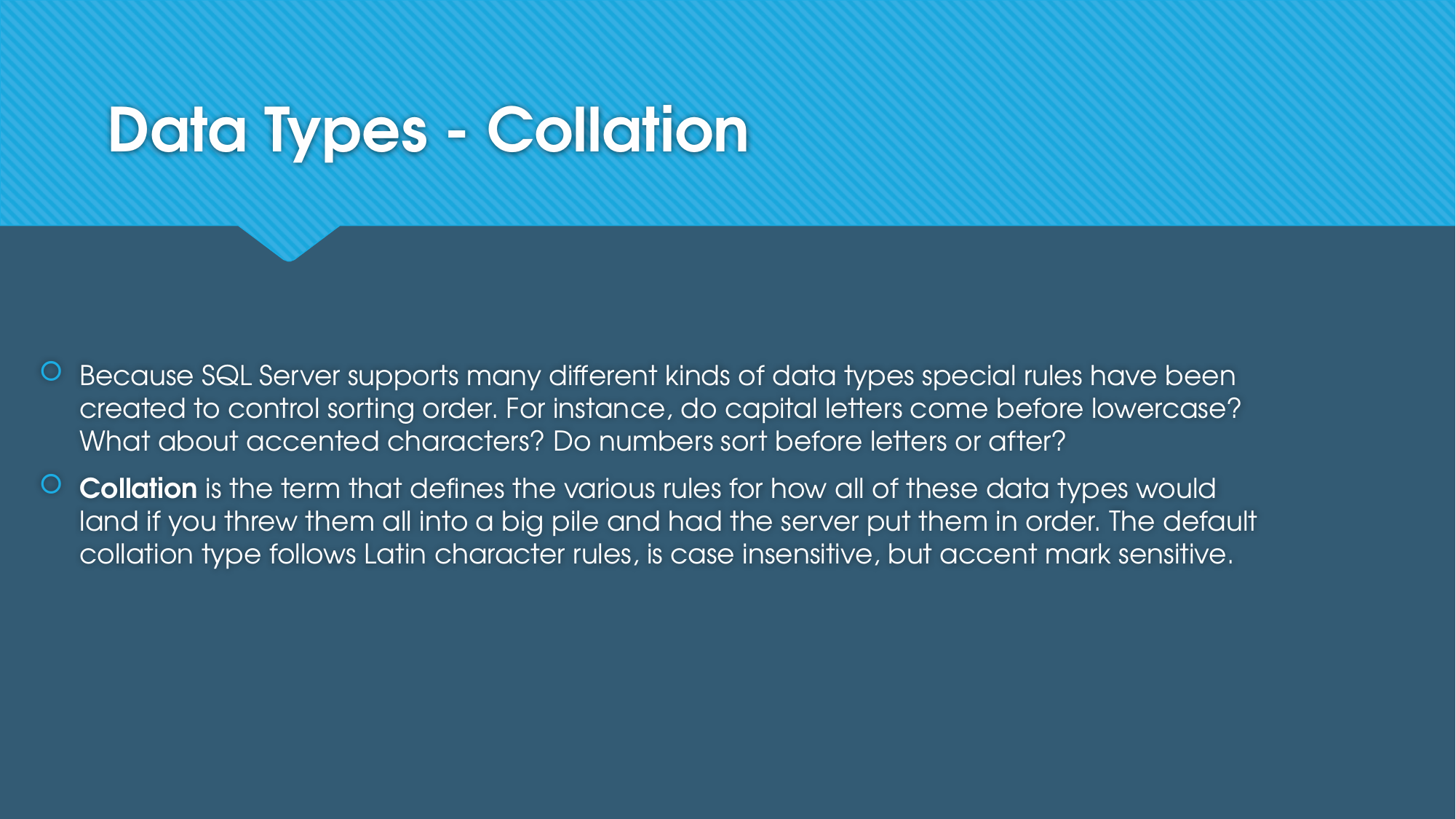

# Data Types - Collation
Because SQL Server supports many different kinds of data types special rules have been created to control sorting order. For instance, do capital letters come before lowercase? What about accented characters? Do numbers sort before letters or after?
Collation is the term that defines the various rules for how all of these data types would land if you threw them all into a big pile and had the server put them in order. The default collation type follows Latin character rules, is case insensitive, but accent mark sensitive.